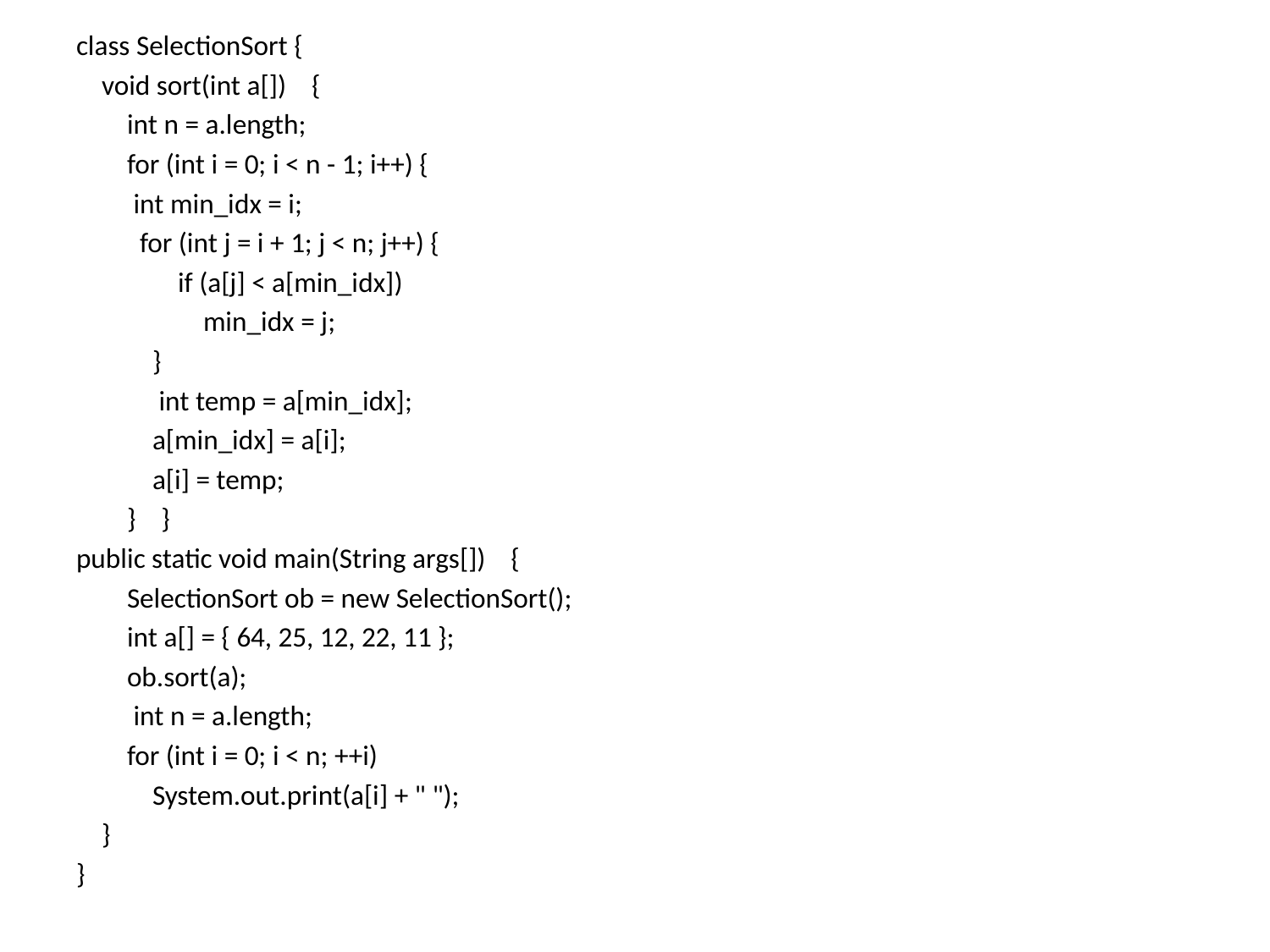

class SelectionSort {
    void sort(int a[])    {
        int n = a.length;
        for (int i = 0; i < n - 1; i++) {
         int min_idx = i;
          for (int j = i + 1; j < n; j++) {
                if (a[j] < a[min_idx])
                    min_idx = j;
            }
             int temp = a[min_idx];
            a[min_idx] = a[i];
            a[i] = temp;
        }    }
public static void main(String args[])    {
        SelectionSort ob = new SelectionSort();
        int a[] = { 64, 25, 12, 22, 11 };
        ob.sort(a);
         int n = a.length;
        for (int i = 0; i < n; ++i)
            System.out.print(a[i] + " ");
    }
}